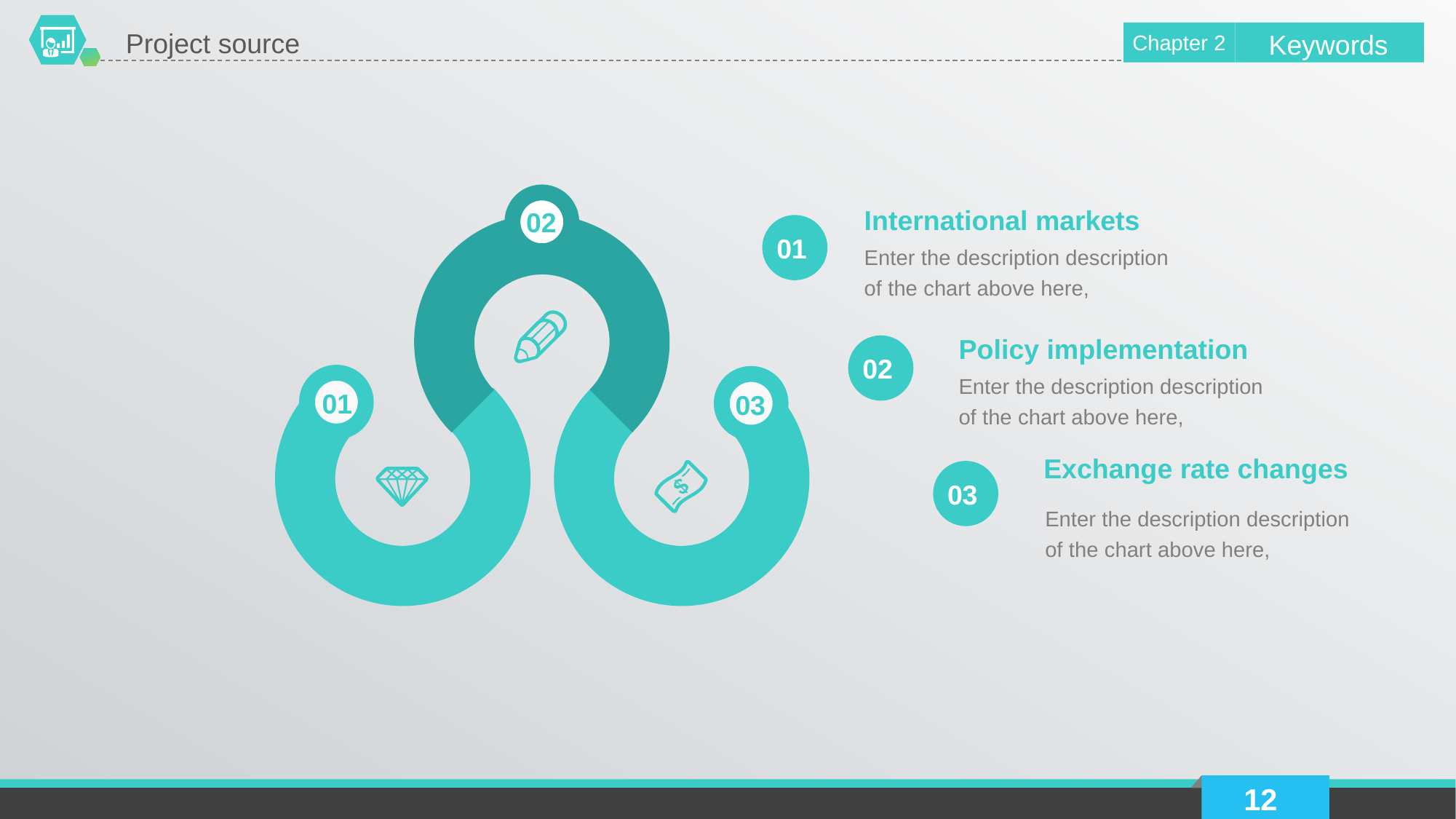

Project source
Keywords
Chapter 2

02
International markets

01
Enter the description description of the chart above here,

Policy implementation

02

Enter the description description of the chart above here,

01

03
Exchange rate changes

03
Enter the description description of the chart above here,

12

Delay